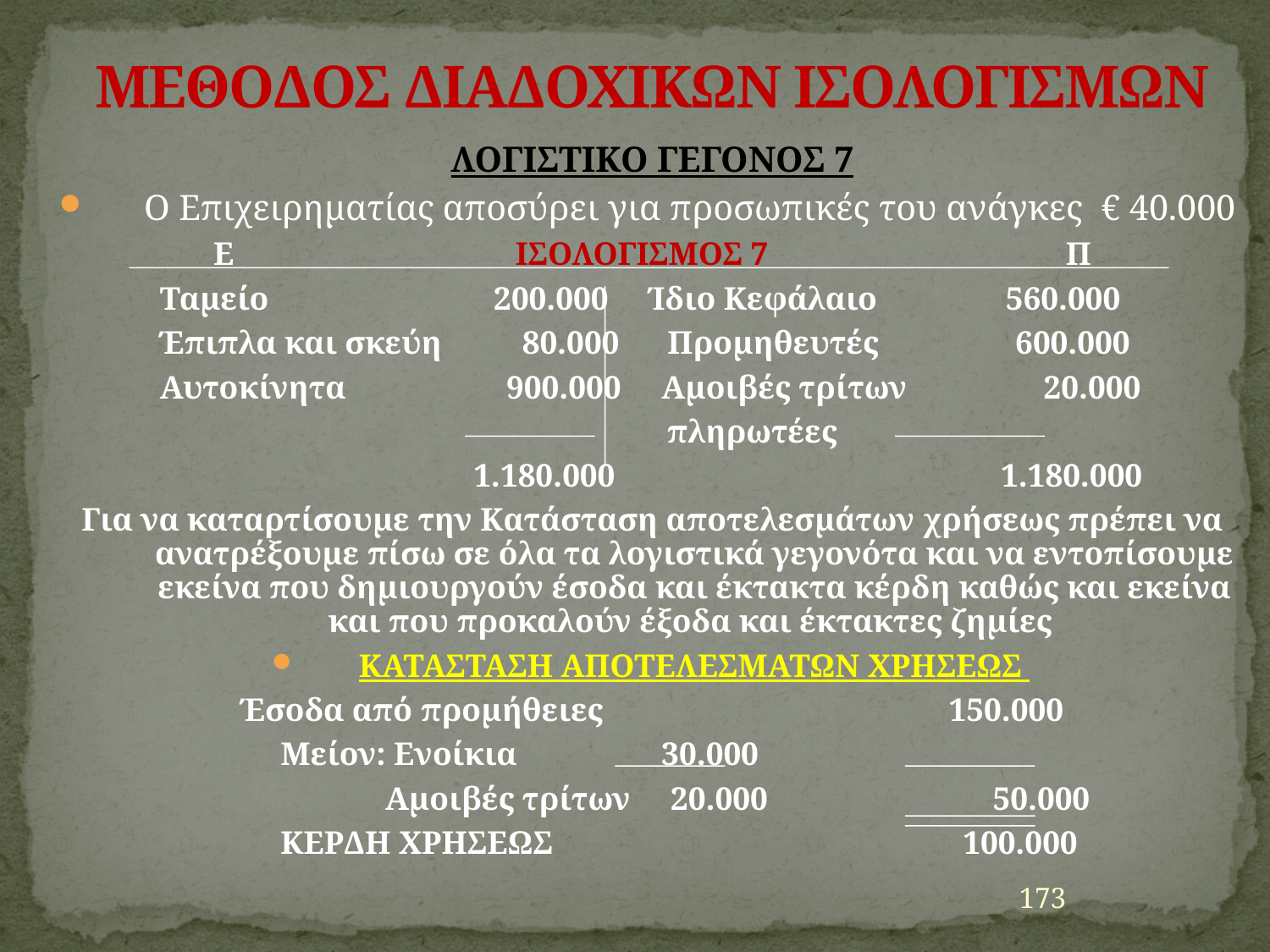

# ΜΕΘΟΔΟΣ ΔΙΑΔΟΧΙΚΩΝ ΙΣΟΛΟΓΙΣΜΩΝ
ΛΟΓΙΣΤΙΚΟ ΓΕΓΟΝΟΣ 7
Ο Επιχειρηματίας αποσύρει για προσωπικές του ανάγκες  € 40.000
Ε                                   ΙΣΟΛΟΓΙΣΜΟΣ 7                                     Π
              Ταμείο                            200.000     Ίδιο Κεφάλαιο                560.000
              Έπιπλα και σκεύη          80.000      Προμηθευτές                 600.000
              Αυτοκίνητα                    900.000     Αμοιβές τρίτων                 20.000
                                                                             πληρωτέες
                                                     1.180.000                                                1.180.000
Για να καταρτίσουμε την Κατάσταση αποτελεσμάτων χρήσεως πρέπει να ανατρέξουμε πίσω σε όλα τα λογιστικά γεγονότα και να εντοπίσουμε εκείνα που δημιουργούν έσοδα και έκτακτα κέρδη καθώς και εκείνα και που προκαλούν έξοδα και έκτακτες ζημίες
ΚΑΤΑΣΤΑΣΗ ΑΠΟΤΕΛΕΣΜΑΤΩΝ ΧΡΗΣΕΩΣ
Έσοδα από προμήθειες                                           150.000
                             Μείον: Ενοίκια                  30.000
                                          Αμοιβές τρίτων     20.000                            50.000
                             ΚΕΡΔΗ ΧΡΗΣΕΩΣ                                                   100.000

173